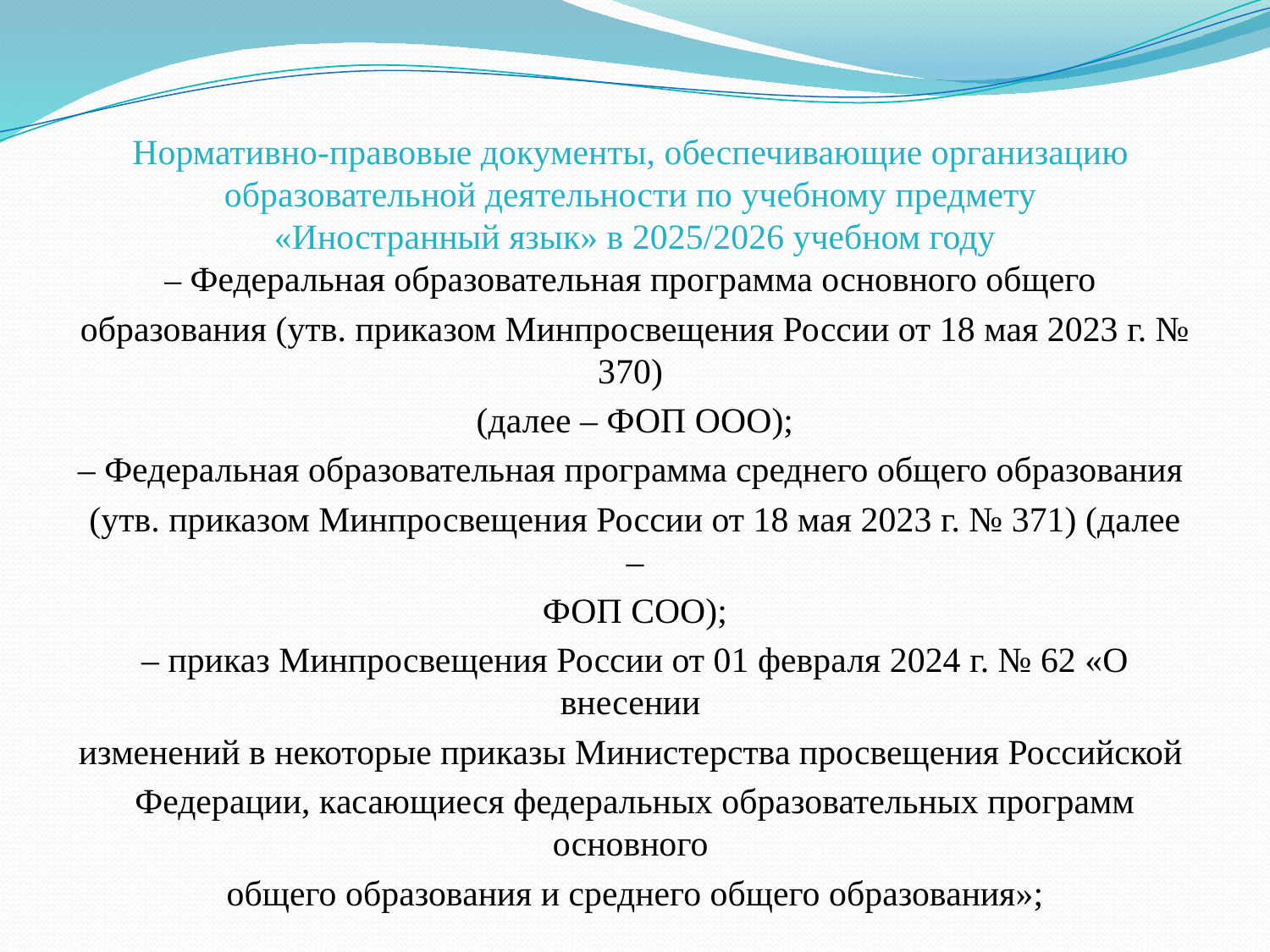

# Нормативно-правовые документы, обеспечивающие организацию образовательной деятельности по учебному предмету «Иностранный язык» в 2025/2026 учебном году
– Федеральная образовательная программа основного общего
образования (утв. приказом Минпросвещения России от 18 мая 2023 г. № 370)
(далее – ФОП ООО);
– Федеральная образовательная программа среднего общего образования
(утв. приказом Минпросвещения России от 18 мая 2023 г. № 371) (далее –
ФОП СОО);
– приказ Минпросвещения России от 01 февраля 2024 г. № 62 «О внесении
изменений в некоторые приказы Министерства просвещения Российской
Федерации, касающиеся федеральных образовательных программ основного
общего образования и среднего общего образования»;